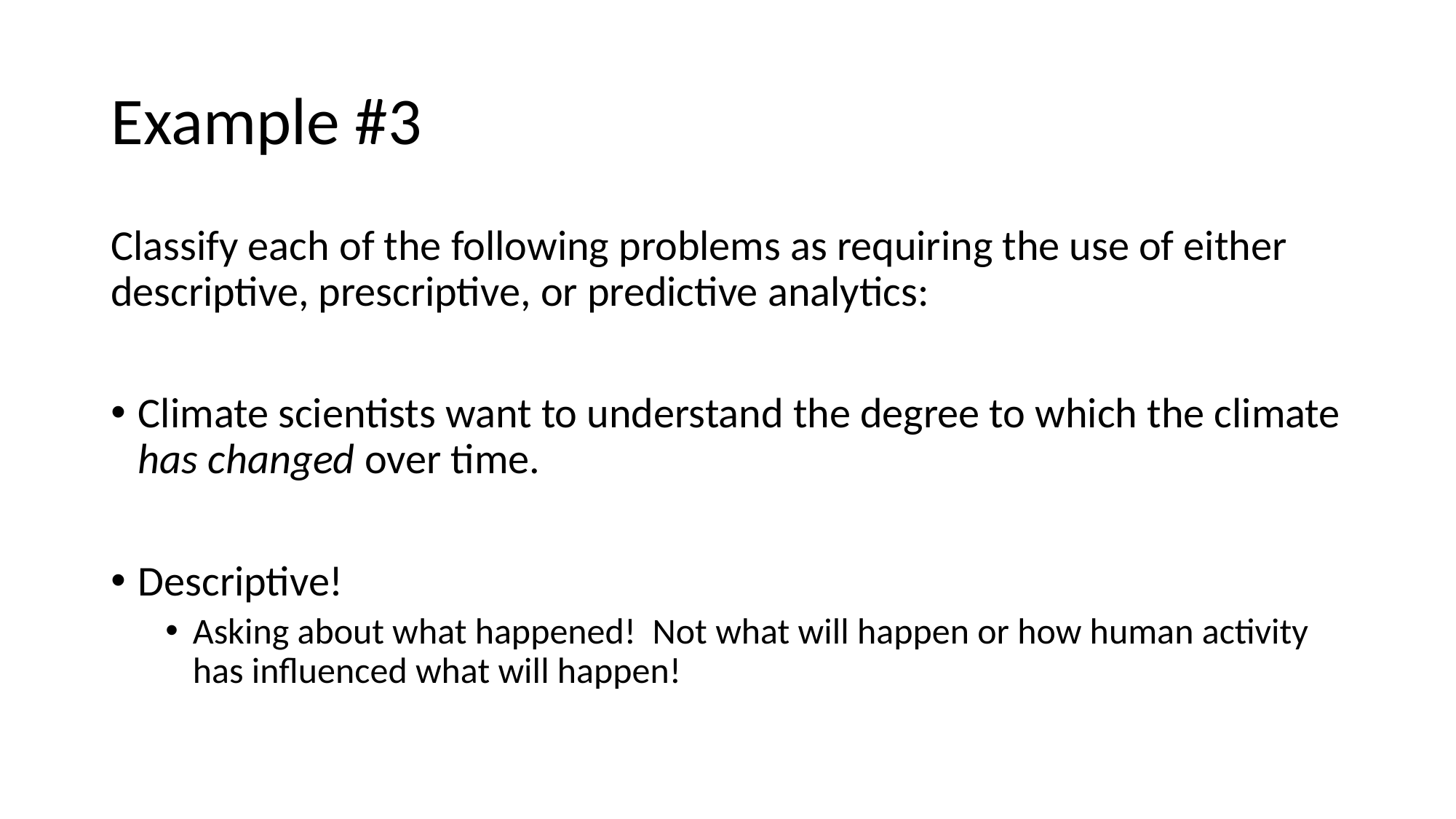

# Example #3
Classify each of the following problems as requiring the use of either descriptive, prescriptive, or predictive analytics:

Climate scientists want to understand the degree to which the climate has changed over time.

Descriptive!
Asking about what happened!  Not what will happen or how human activity has influenced what will happen!